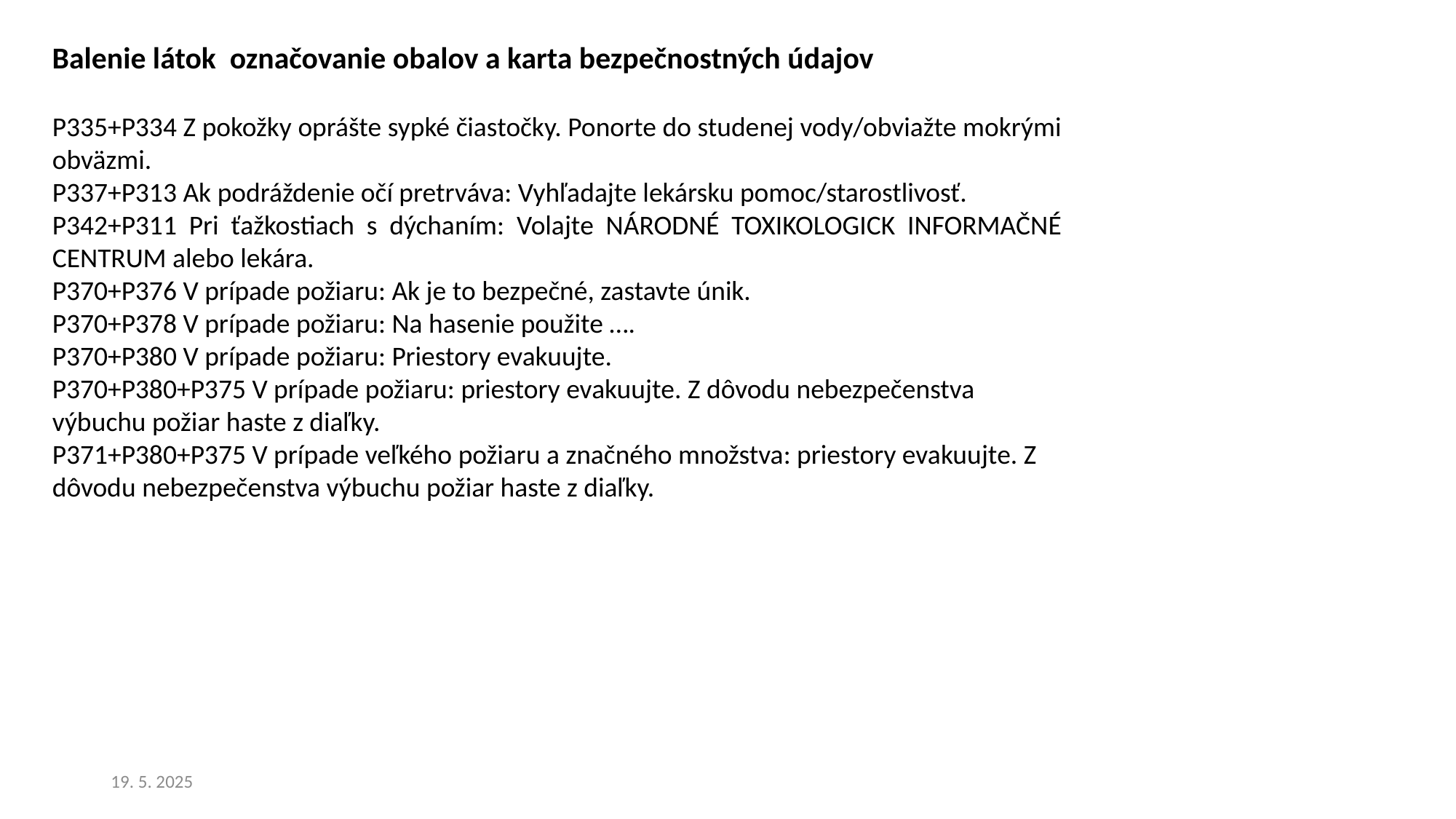

Balenie látok  označovanie obalov a karta bezpečnostných údajov
P335+P334 Z pokožky oprášte sypké čiastočky. Ponorte do studenej vody/obviažte mokrými obväzmi.
P337+P313 Ak podráždenie očí pretrváva: Vyhľadajte lekársku pomoc/starostlivosť.
P342+P311 Pri ťažkostiach s dýchaním: Volajte NÁRODNÉ TOXIKOLOGICK INFORMAČNÉ CENTRUM alebo lekára.
P370+P376 V prípade požiaru: Ak je to bezpečné, zastavte únik.
P370+P378 V prípade požiaru: Na hasenie použite ….
P370+P380 V prípade požiaru: Priestory evakuujte.
P370+P380+P375 V prípade požiaru: priestory evakuujte. Z dôvodu nebezpečenstva výbuchu požiar haste z diaľky.
P371+P380+P375 V prípade veľkého požiaru a značného množstva: priestory evakuujte. Z dôvodu nebezpečenstva výbuchu požiar haste z diaľky.
19. 5. 2025